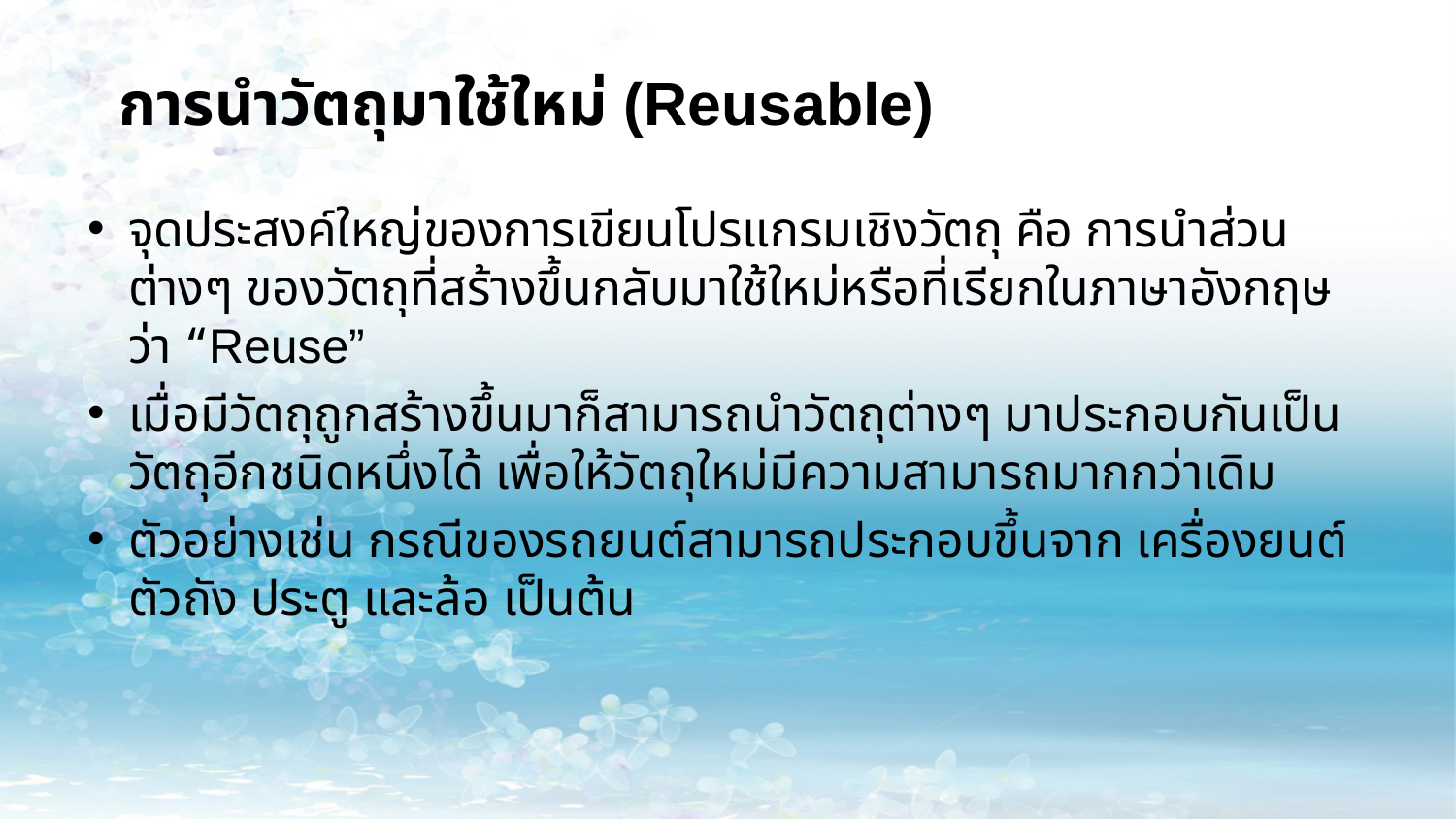

# การนำวัตถุมาใช้ใหม่ (Reusable)
จุดประสงค์ใหญ่ของการเขียนโปรแกรมเชิงวัตถุ คือ การนำส่วนต่างๆ ของวัตถุที่สร้างขึ้นกลับมาใช้ใหม่หรือที่เรียกในภาษาอังกฤษว่า “Reuse”
เมื่อมีวัตถุถูกสร้างขึ้นมาก็สามารถนำวัตถุต่างๆ มาประกอบกันเป็นวัตถุอีกชนิดหนึ่งได้ เพื่อให้วัตถุใหม่มีความสามารถมากกว่าเดิม
ตัวอย่างเช่น กรณีของรถยนต์สามารถประกอบขึ้นจาก เครื่องยนต์ ตัวถัง ประตู และล้อ เป็นต้น